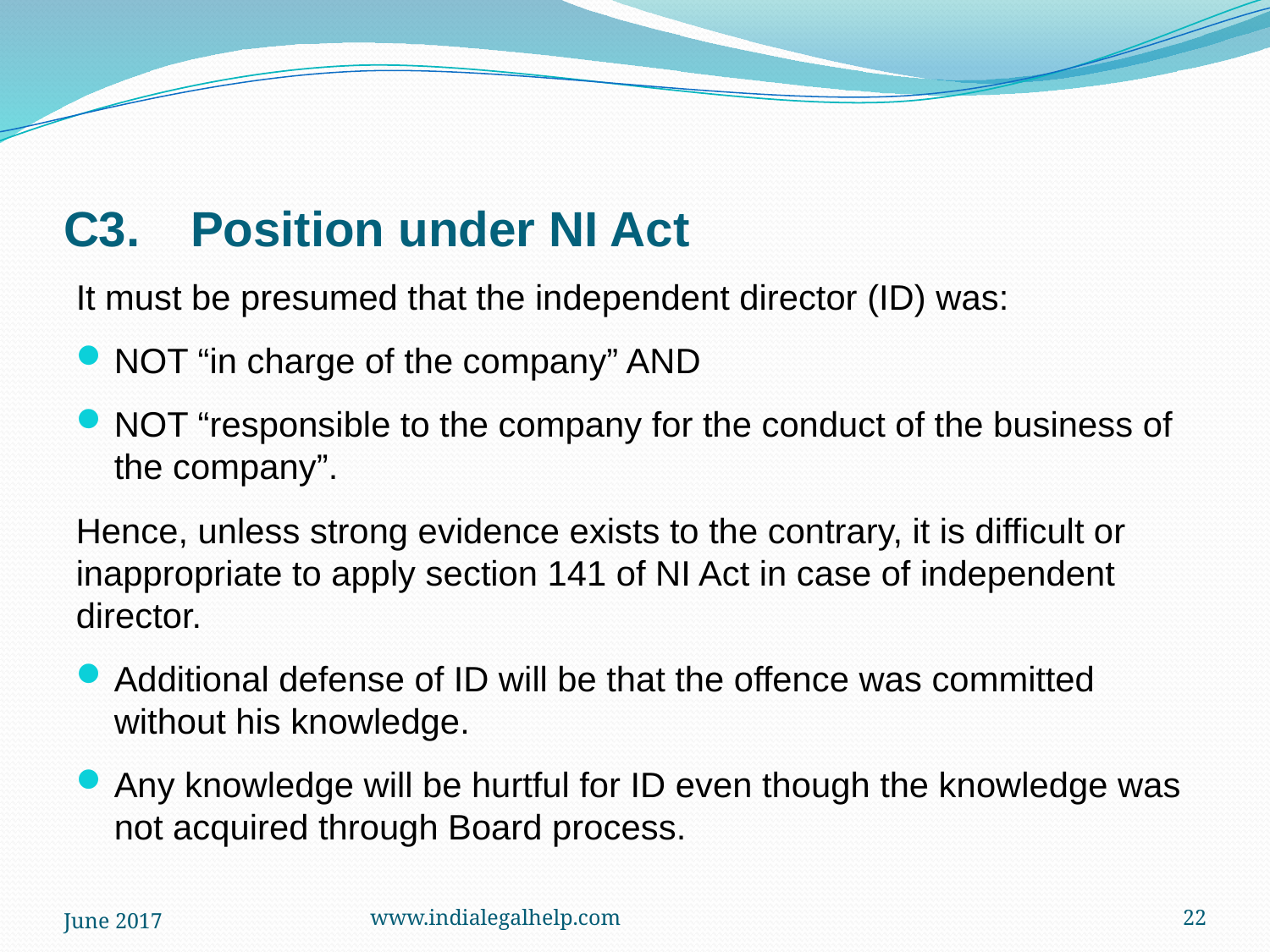

# C3.	Position under NI Act
It must be presumed that the independent director (ID) was:
NOT “in charge of the company” AND
NOT “responsible to the company for the conduct of the business of the company”.
Hence, unless strong evidence exists to the contrary, it is difficult or inappropriate to apply section 141 of NI Act in case of independent director.
Additional defense of ID will be that the offence was committed without his knowledge.
Any knowledge will be hurtful for ID even though the knowledge was not acquired through Board process.
June 2017
www.indialegalhelp.com
22